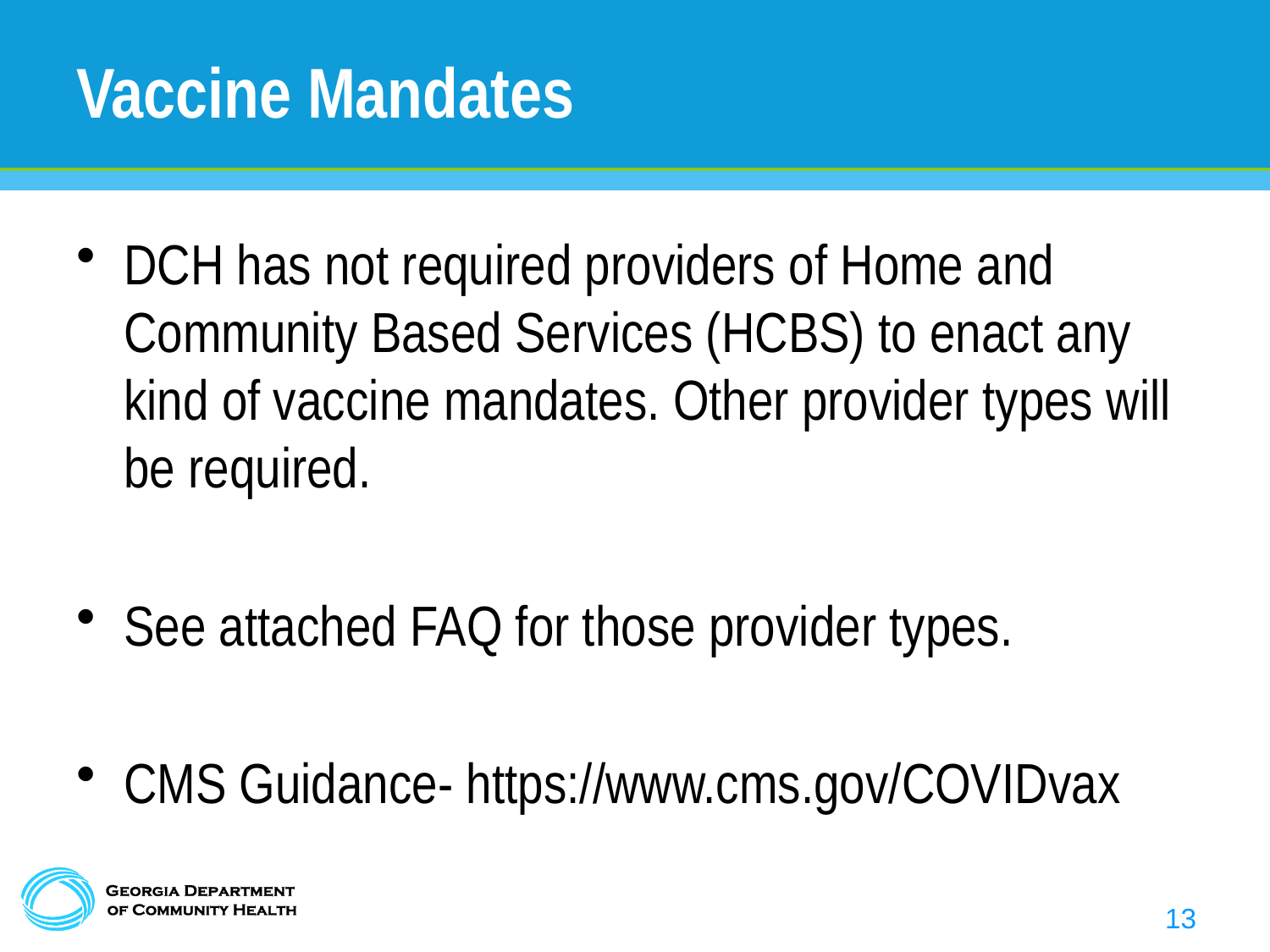

# Vaccine Mandates
DCH has not required providers of Home and Community Based Services (HCBS) to enact any kind of vaccine mandates. Other provider types will be required.

See attached FAQ for those provider types.

CMS Guidance- https://www.cms.gov/COVIDvax